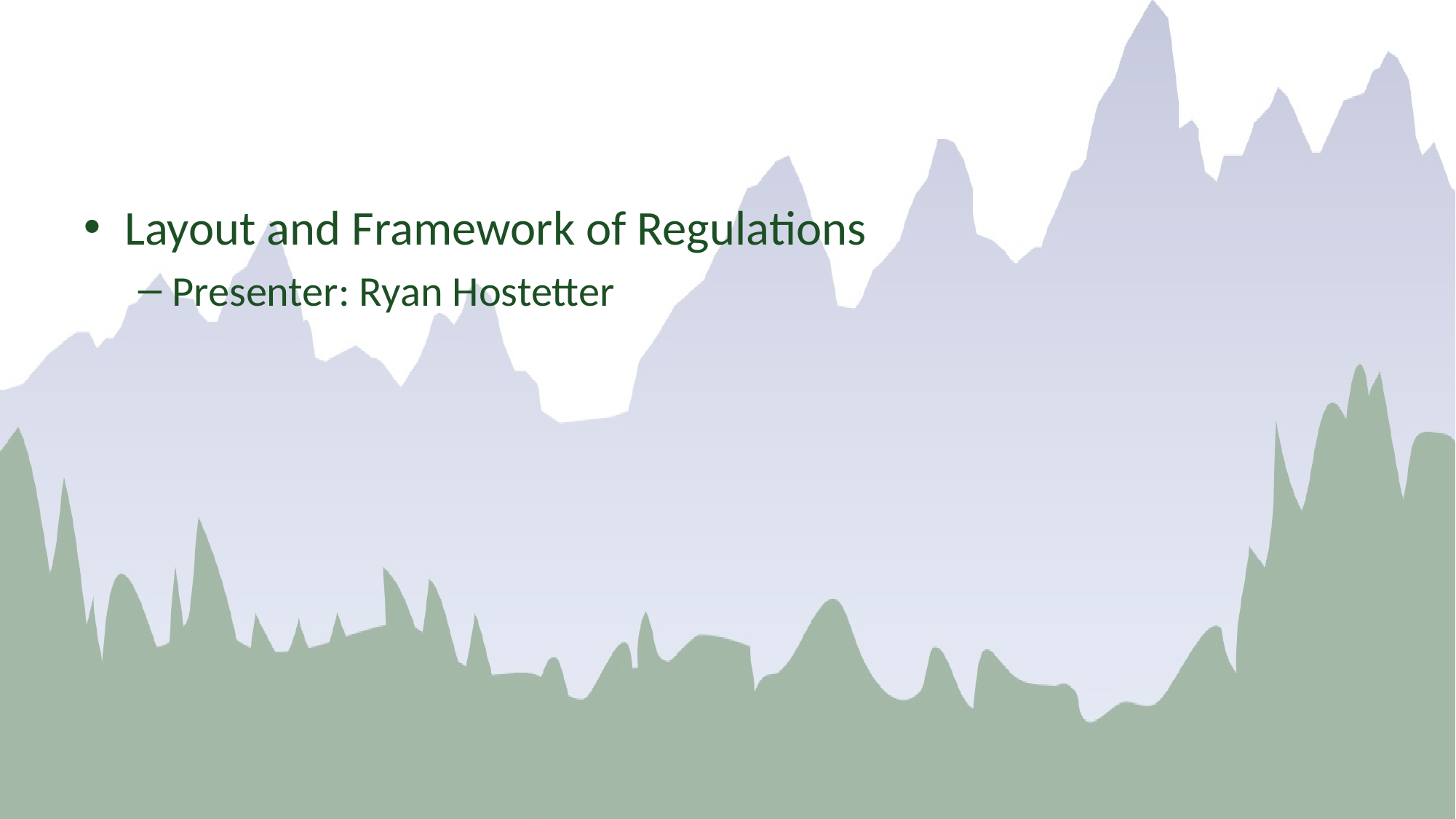

Layout and Framework of Regulations
Presenter: Ryan Hostetter